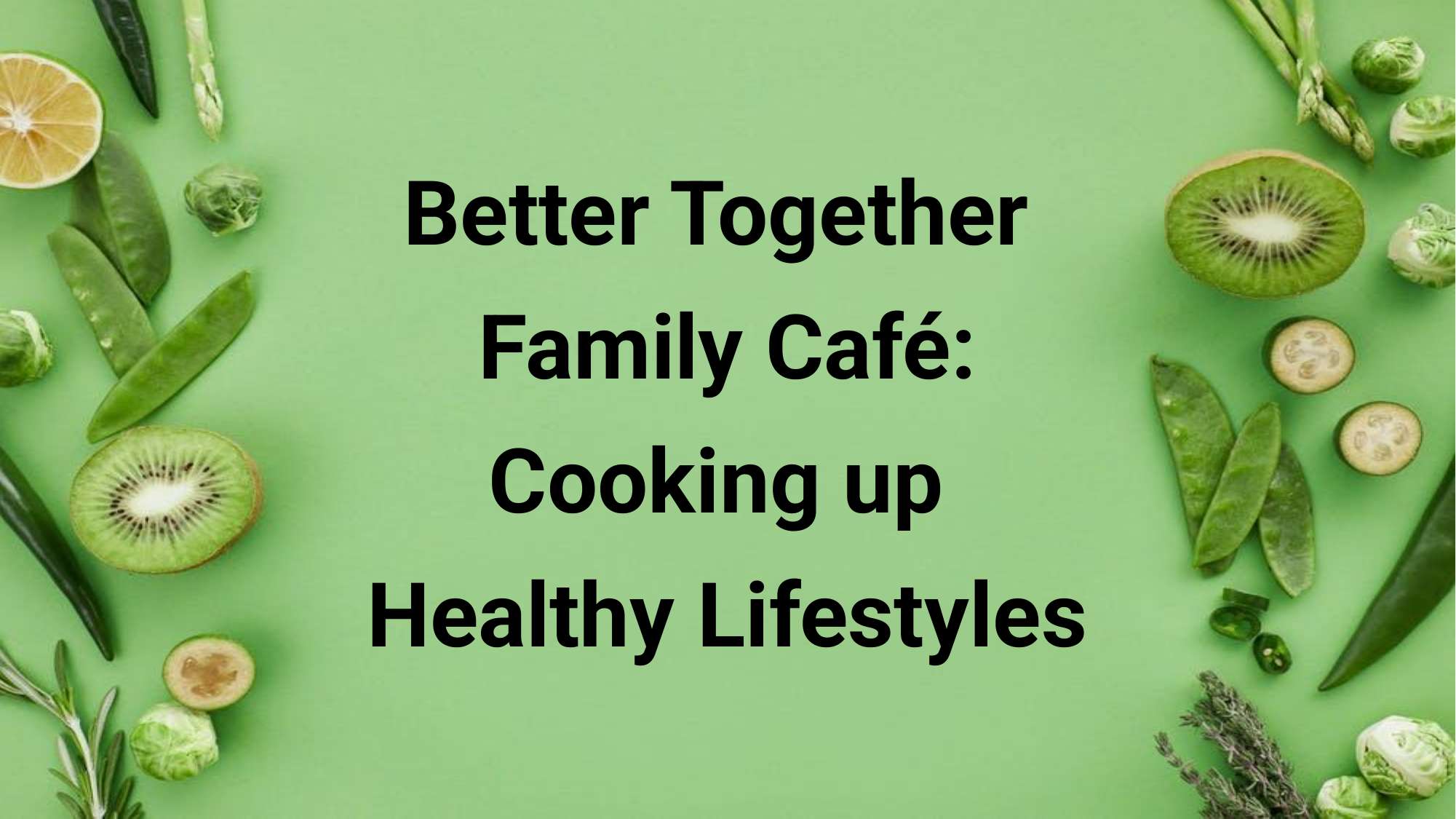

Better Together
Family Café:
Cooking up
Healthy Lifestyles